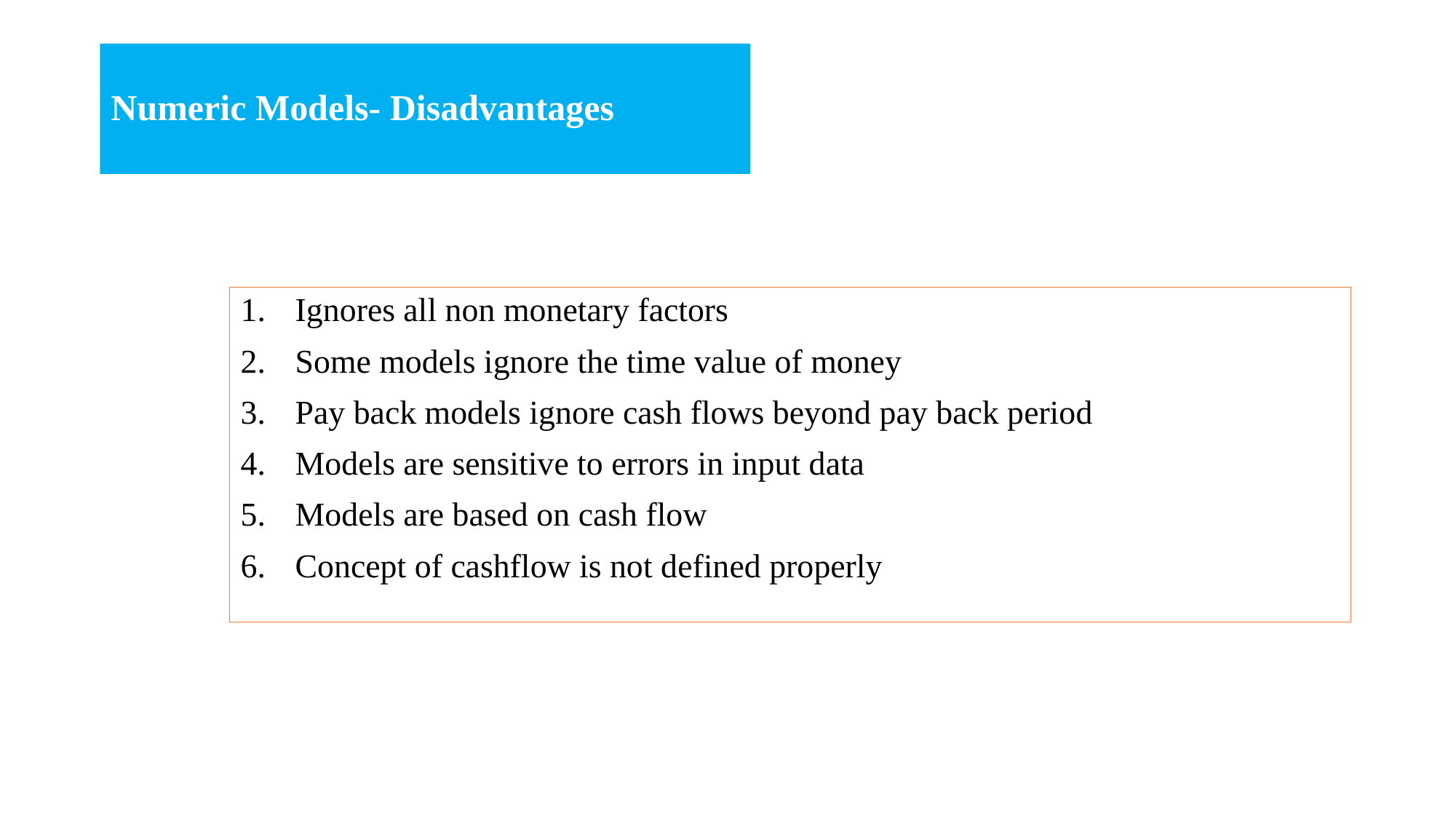

# Numeric Models- Disadvantages
Ignores all non monetary factors
Some models ignore the time value of money
Pay back models ignore cash flows beyond pay back period
Models are sensitive to errors in input data
Models are based on cash flow
Concept of cashflow is not defined properly